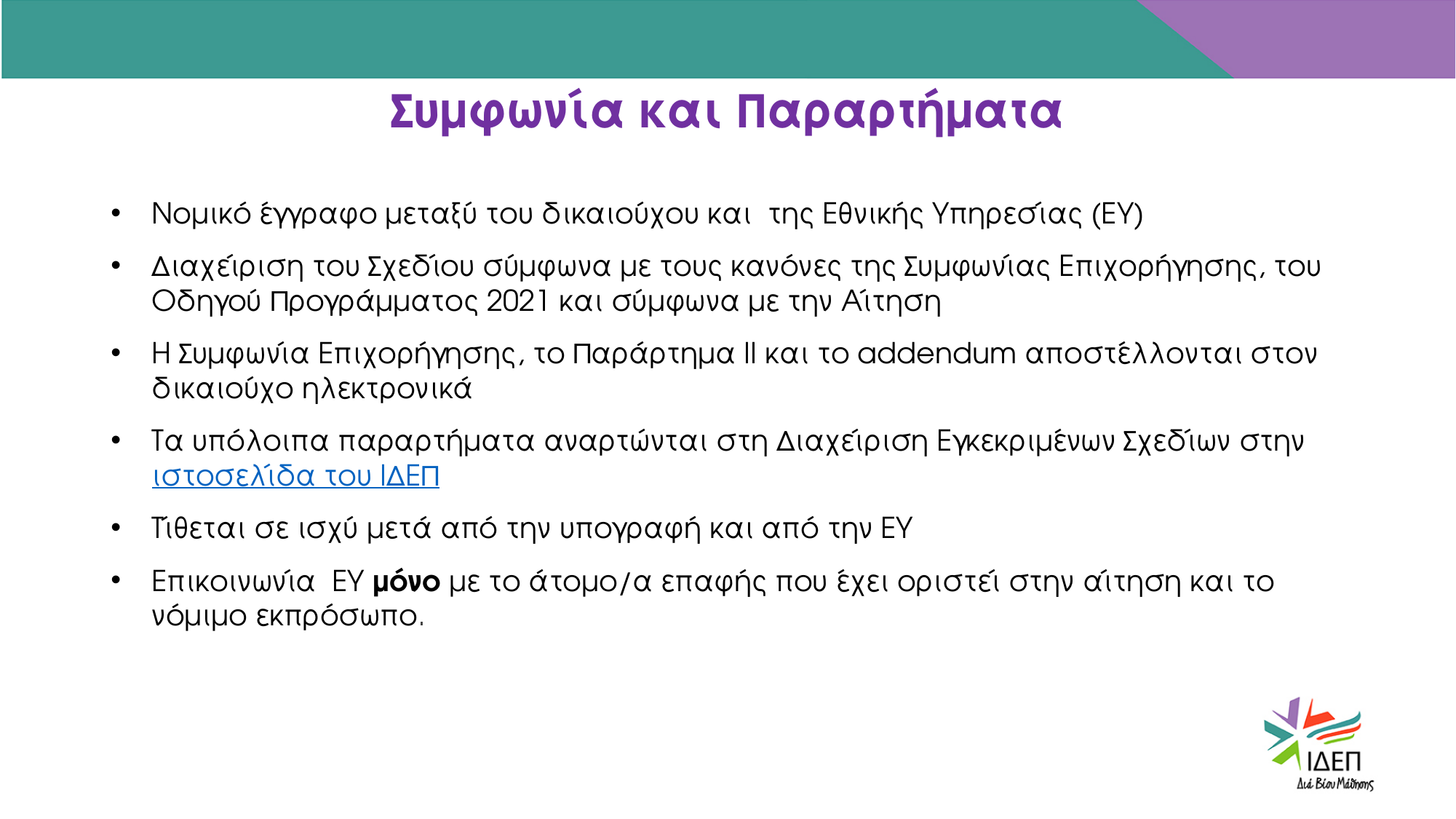

# Συμφωνία και Παραρτήματα
Νομικό έγγραφο μεταξύ του δικαιούχου και  της Εθνικής Υπηρεσίας (ΕΥ)
Διαχείριση του Σχεδίου σύμφωνα με τους κανόνες της Συμφωνίας Επιχορήγησης, του Οδηγού Προγράμματος 2021 και σύμφωνα με την Αίτηση
Η Συμφωνία Επιχορήγησης, το Παράρτημα ΙΙ και το addendum αποστέλλονται στον δικαιούχο ηλεκτρονικά
Τα υπόλοιπα παραρτήματα αναρτώνται στη Διαχείριση Εγκεκριμένων Σχεδίων στην ιστοσελίδα του ΙΔΕΠ
Τίθεται σε ισχύ μετά από την υπογραφή και από την ΕΥ
Επικοινωνία  ΕΥ μόνο με το άτομο/α επαφής που έχει οριστεί στην αίτηση και το νόμιμο εκπρόσωπο.